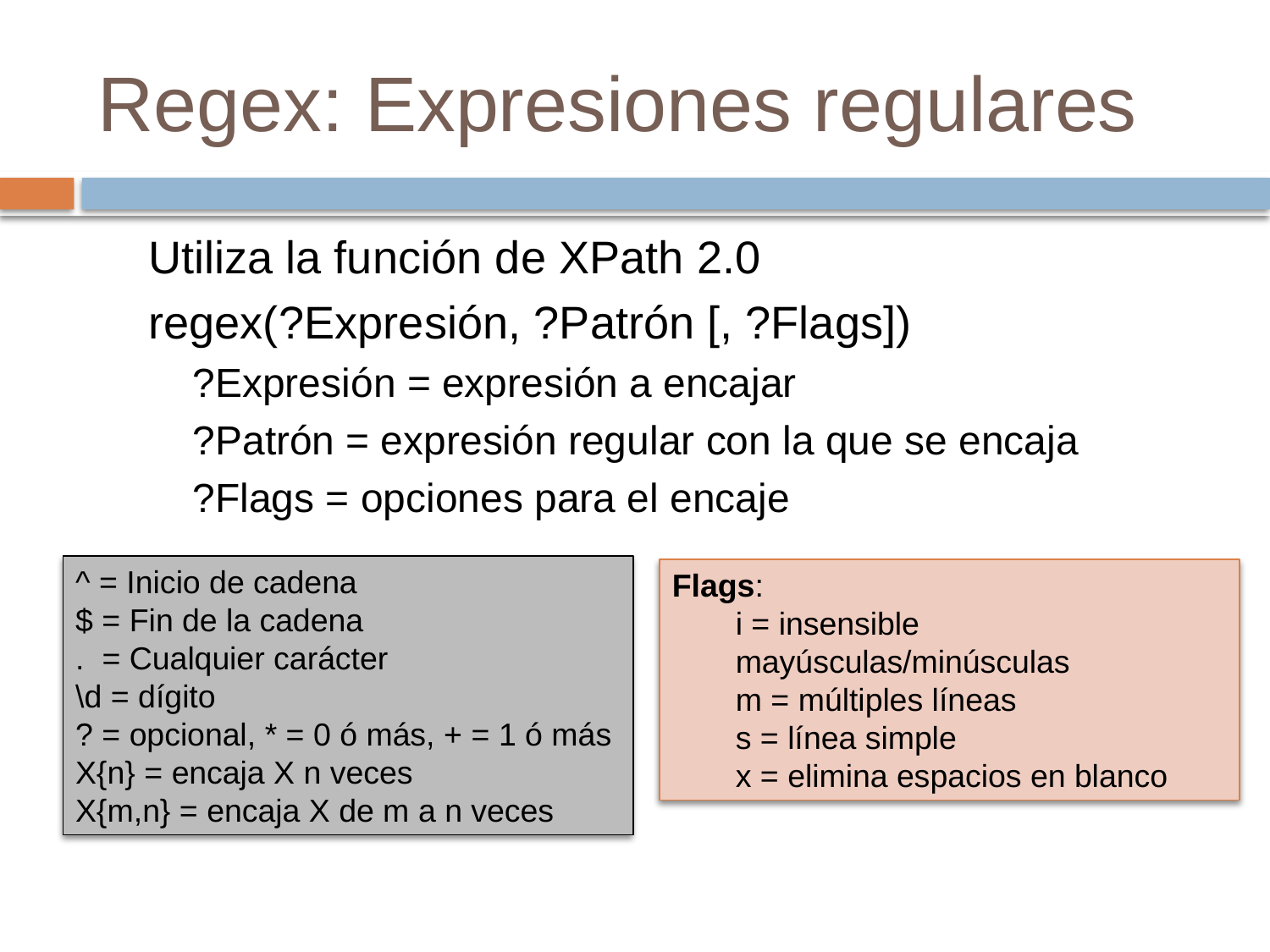

# Regex: Expresiones regulares
Utiliza la función de XPath 2.0
regex(?Expresión, ?Patrón [, ?Flags])
?Expresión = expresión a encajar
?Patrón = expresión regular con la que se encaja
?Flags = opciones para el encaje

^ = Inicio de cadena
$ = Fin de la cadena
.  = Cualquier carácter
\d = dígito
? = opcional, * = 0 ó más, + = 1 ó más
X{n} = encaja X n veces
X{m,n} = encaja X de m a n veces
Flags:
i = insensible mayúsculas/minúsculas
m = múltiples líneas
s = línea simple
x = elimina espacios en blanco